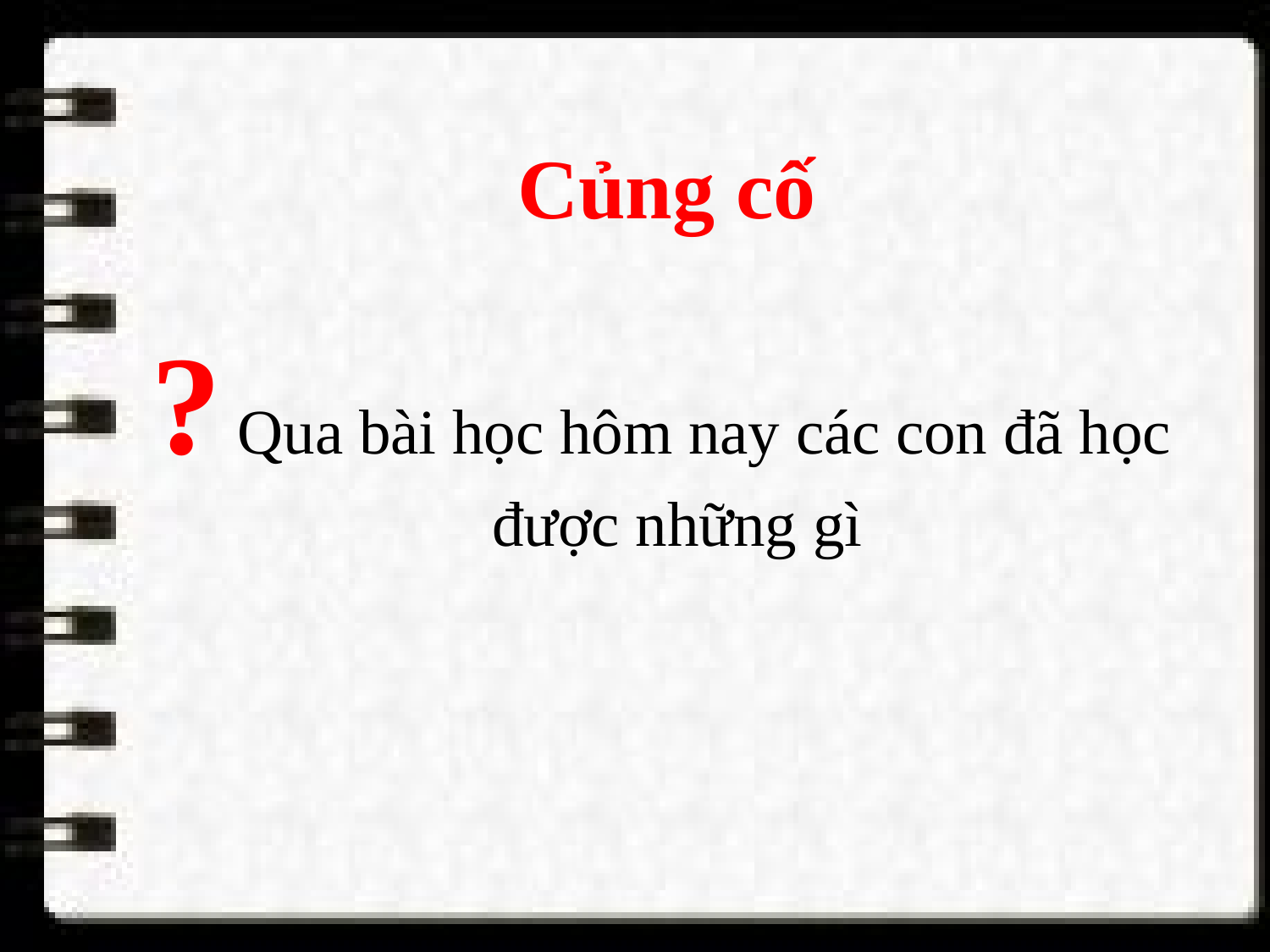

# Củng cố
? Qua bài học hôm nay các con đã học được những gì